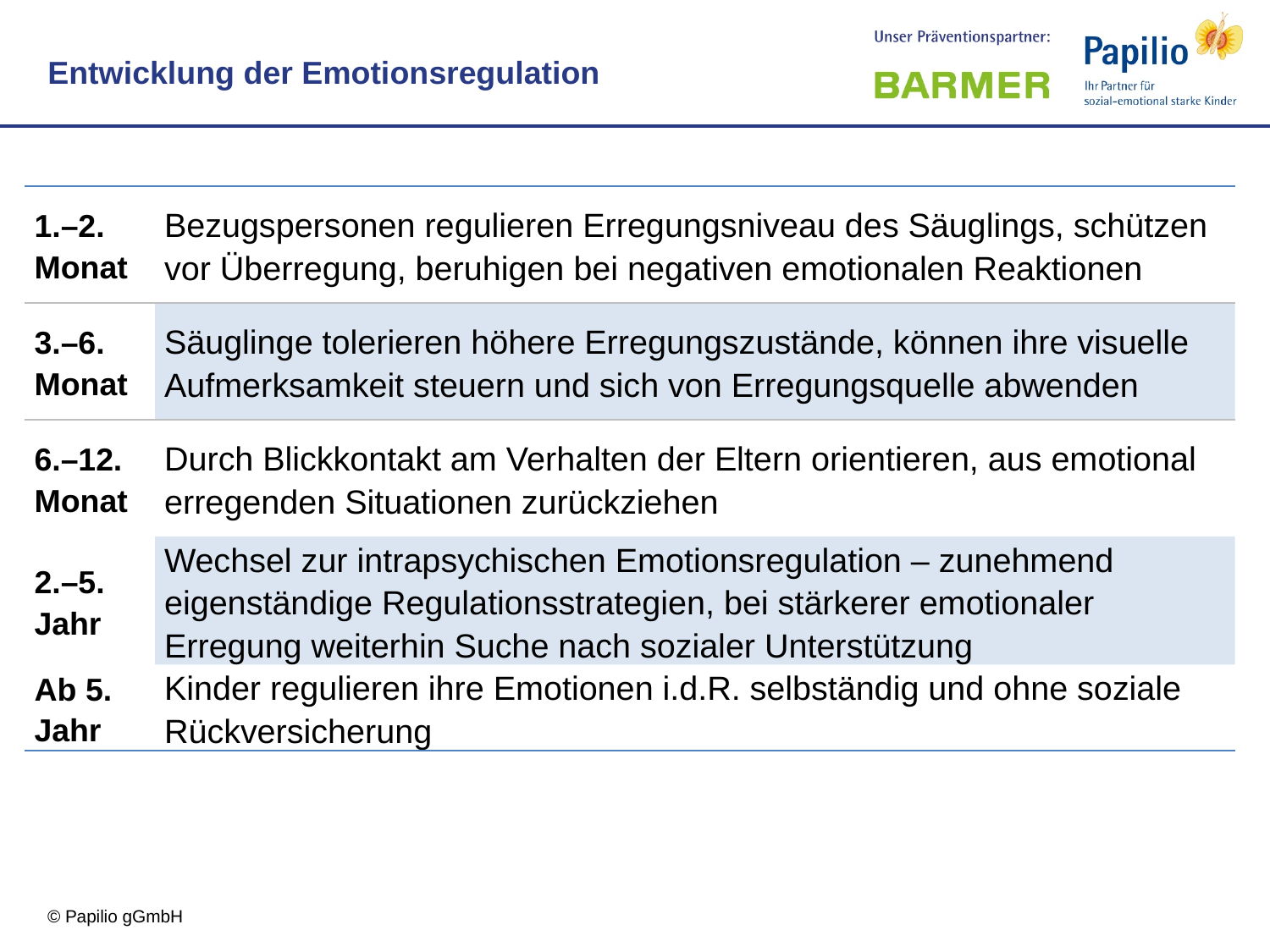

Entwicklung der Emotionsregulation
| 1.–2. Monat | Bezugspersonen regulieren Erregungsniveau des Säuglings, schützen vor Überregung, beruhigen bei negativen emotionalen Reaktionen |
| --- | --- |
| 3.–6. Monat | Säuglinge tolerieren höhere Erregungszustände, können ihre visuelle Aufmerksamkeit steuern und sich von Erregungsquelle abwenden |
| 6.–12. Monat | Durch Blickkontakt am Verhalten der Eltern orientieren, aus emotional erregenden Situationen zurückziehen |
| 2.–5. Jahr | Wechsel zur intrapsychischen Emotionsregulation – zunehmend eigenständige Regulationsstrategien, bei stärkerer emotionaler Erregung weiterhin Suche nach sozialer Unterstützung |
| Ab 5. Jahr | Kinder regulieren ihre Emotionen i.d.R. selbständig und ohne soziale Rückversicherung |